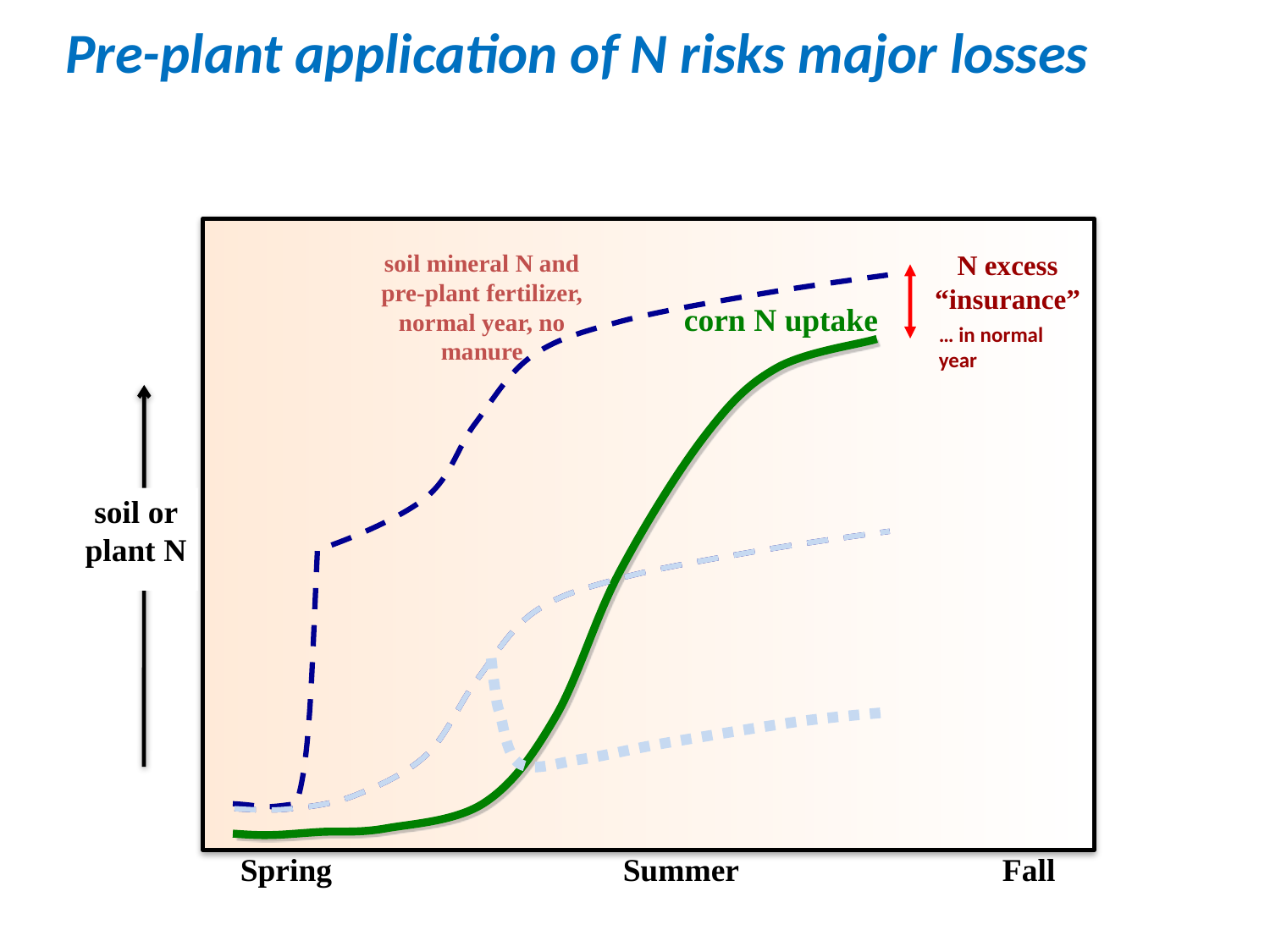

Pre-plant application of N risks major losses

soil mineral N and pre-plant fertilizer, normal year, no manure
N excess “insurance”

corn N uptake

… in normal year

soil or plant N

Spring		                Summer	                	Fall

N deficiency